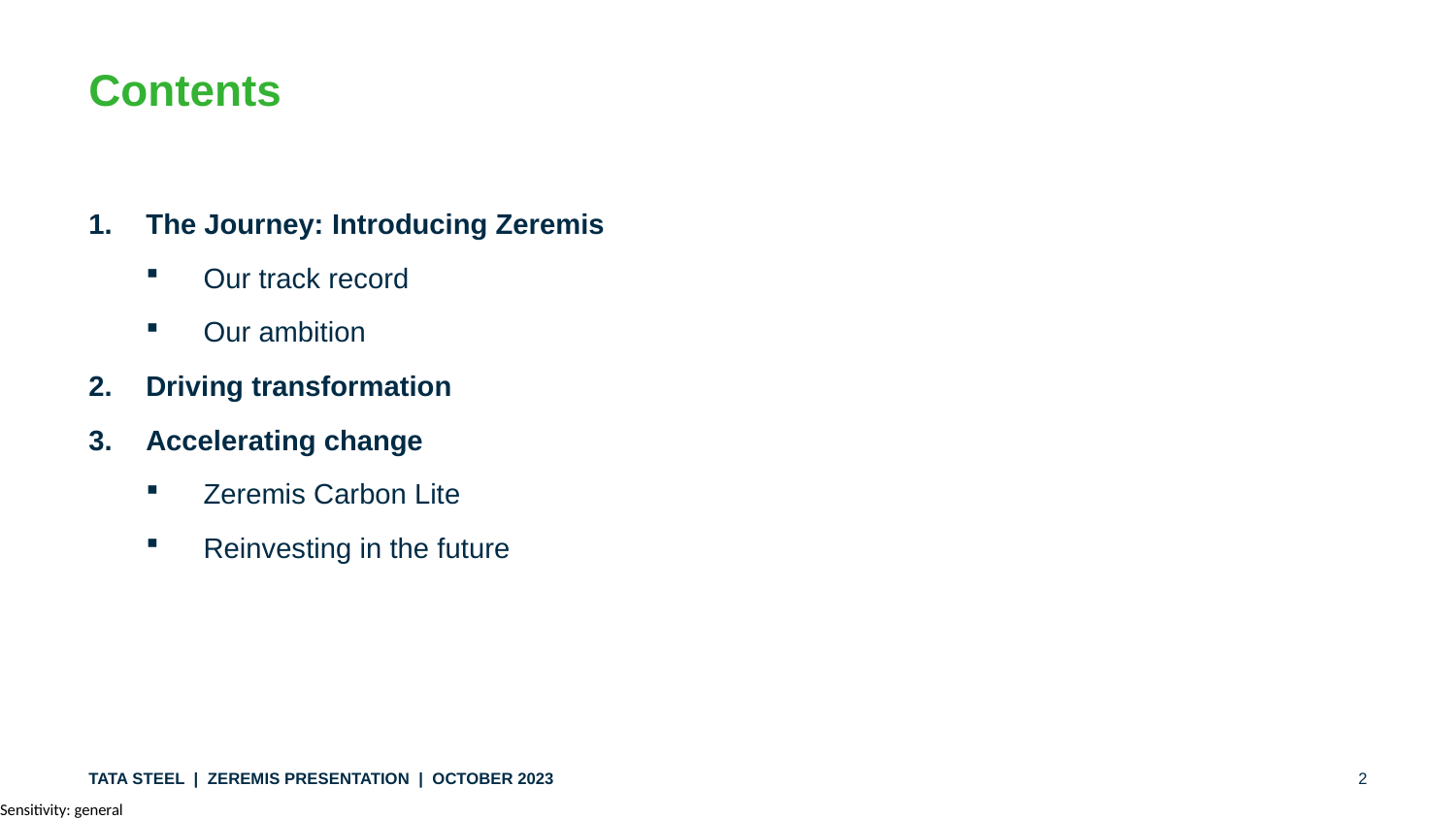

# Contents
The Journey: Introducing Zeremis
Our track record
Our ambition
Driving transformation
Accelerating change
Zeremis Carbon Lite
Reinvesting in the future
2
Tata Steel  |  Zeremis Presentation  |  October 2023